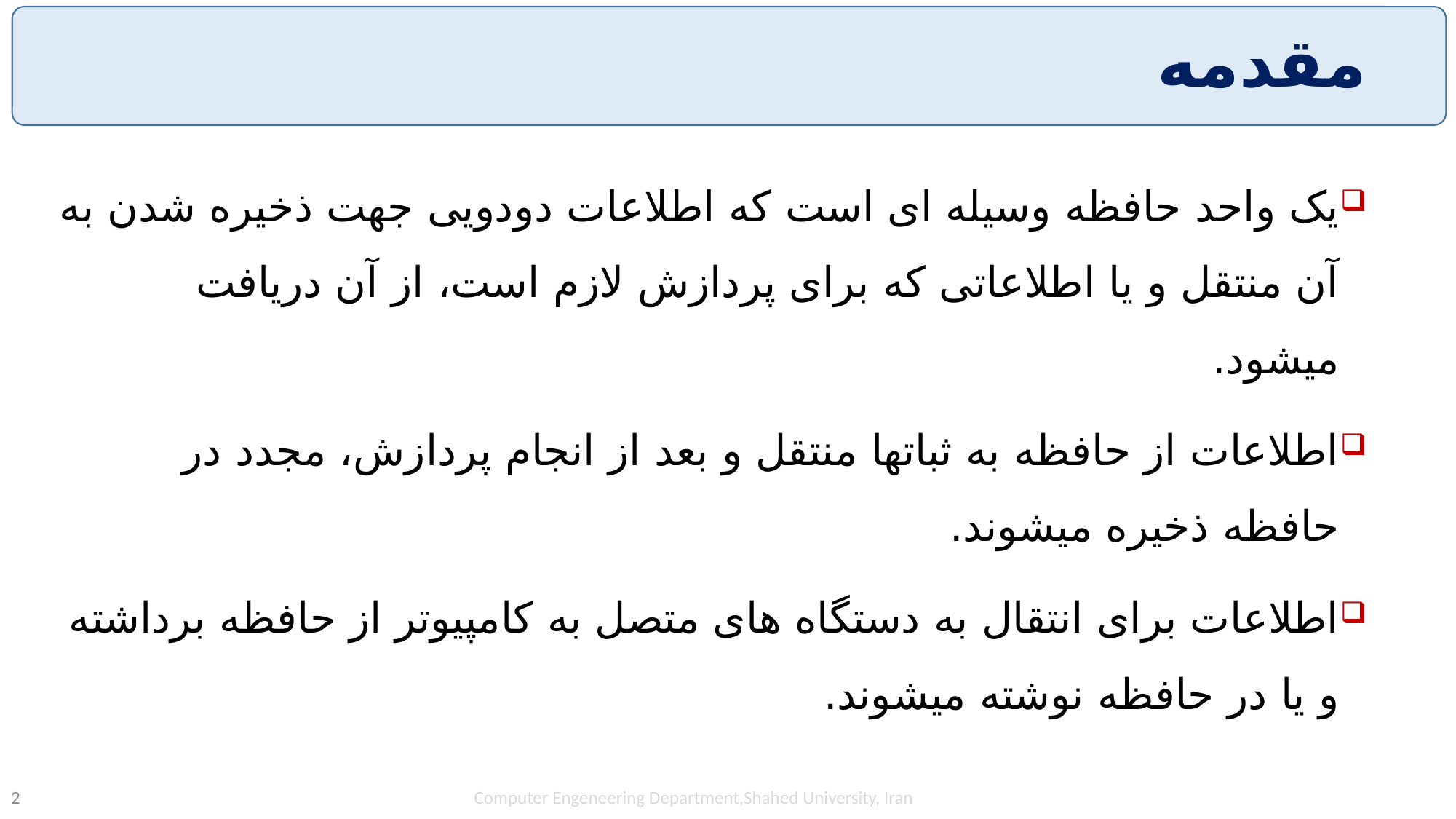

# مقدمه
یک واحد حافظه وسیله ای است که اطلاعات دودویی جهت ذخیره شدن به آن منتقل و یا اطلاعاتی که برای پردازش لازم است، از آن دریافت میشود.
اطلاعات از حافظه به ثباتها منتقل و بعد از انجام پردازش، مجدد در حافظه ذخیره میشوند.
اطلاعات برای انتقال به دستگاه های متصل به کامپیوتر از حافظه برداشته و یا در حافظه نوشته میشوند.
Computer Engeneering Department,Shahed University, Iran
2